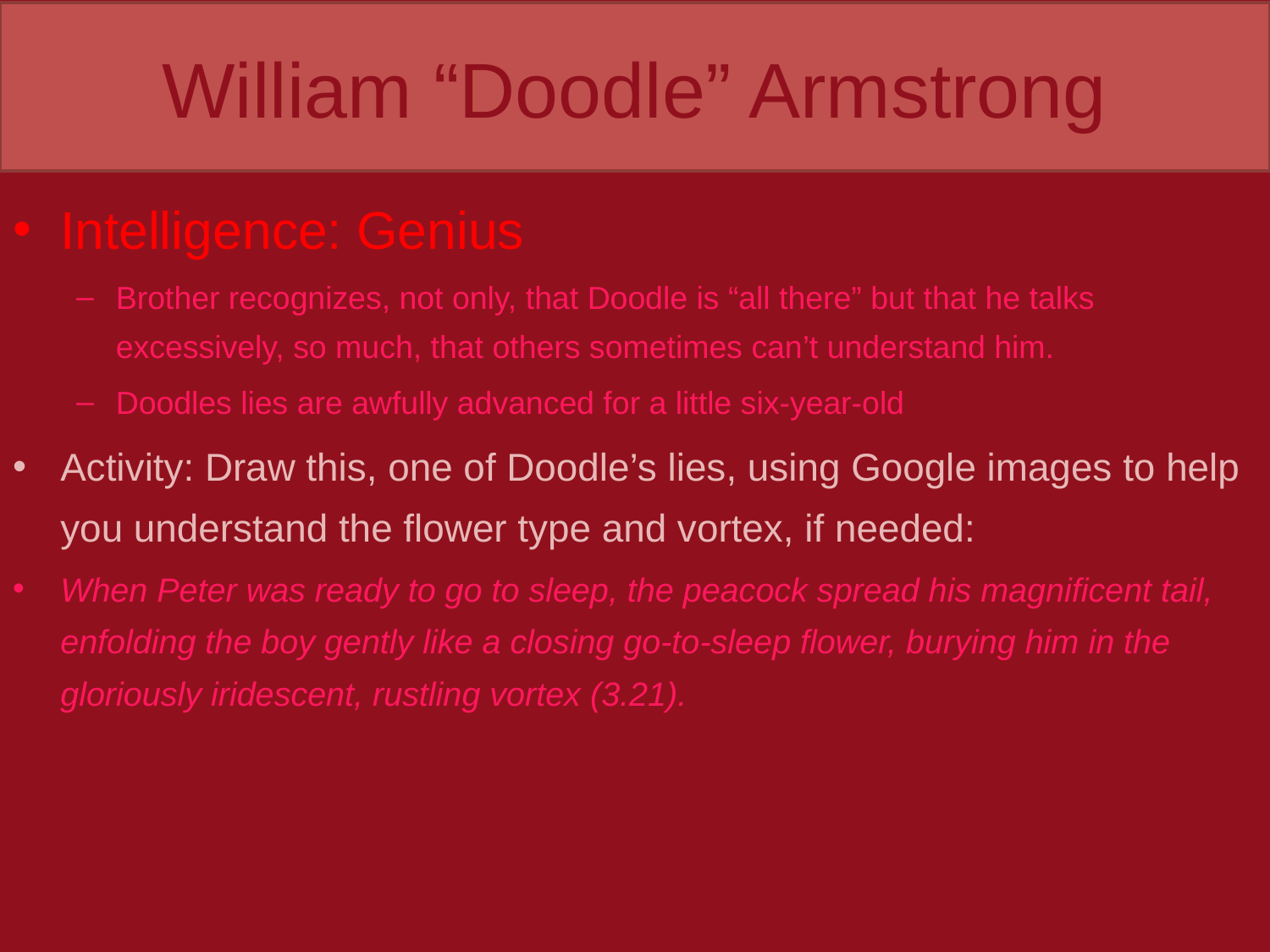

# William “Doodle” Armstrong
Intelligence: Genius
Brother recognizes, not only, that Doodle is “all there” but that he talks excessively, so much, that others sometimes can’t understand him.
Doodles lies are awfully advanced for a little six-year-old
Activity: Draw this, one of Doodle’s lies, using Google images to help you understand the flower type and vortex, if needed:
When Peter was ready to go to sleep, the peacock spread his magnificent tail, enfolding the boy gently like a closing go-to-sleep flower, burying him in the gloriously iridescent, rustling vortex (3.21).